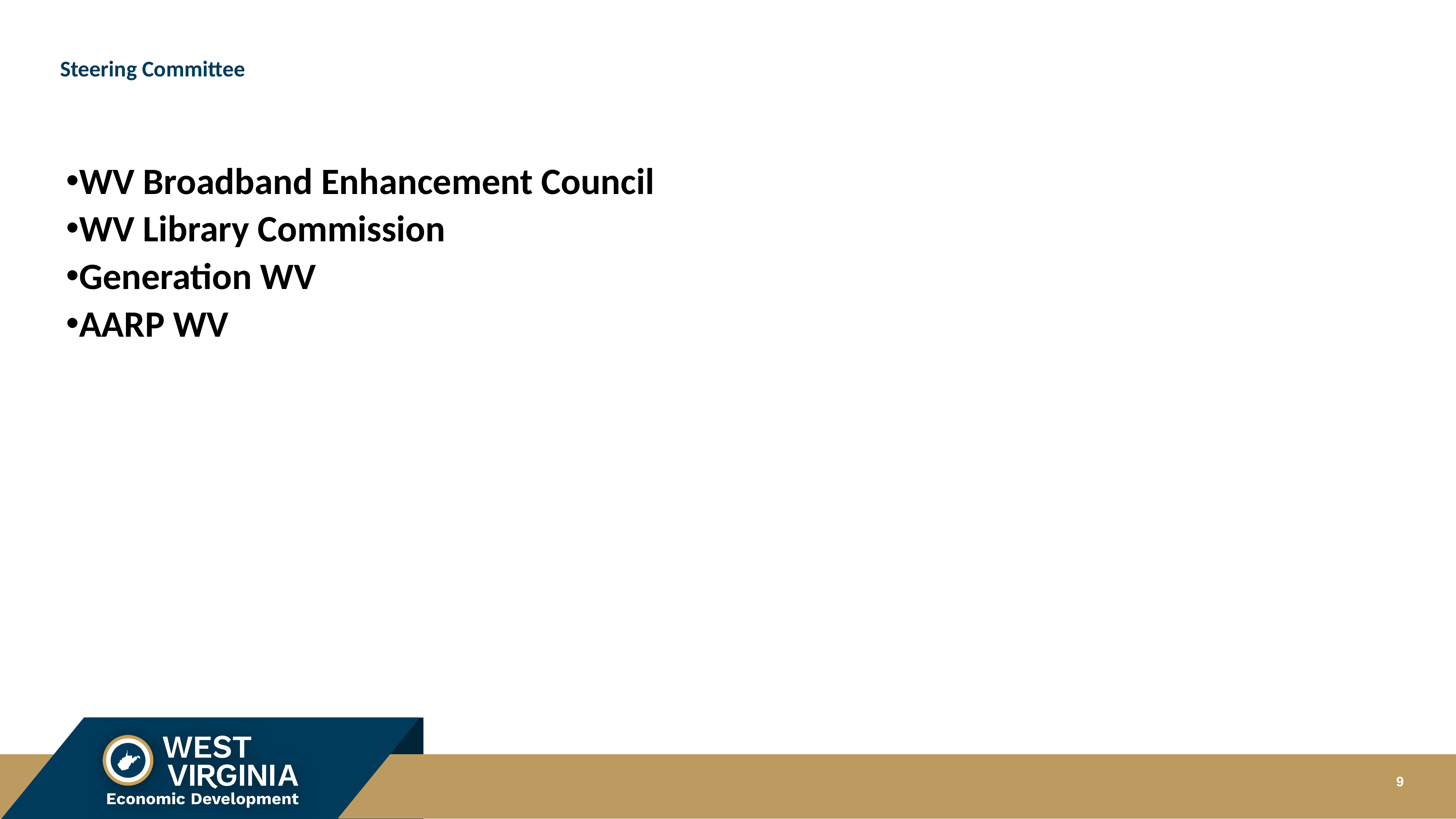

# Steering Committee
WV Broadband Enhancement Council
WV Library Commission
Generation WV
AARP WV

9